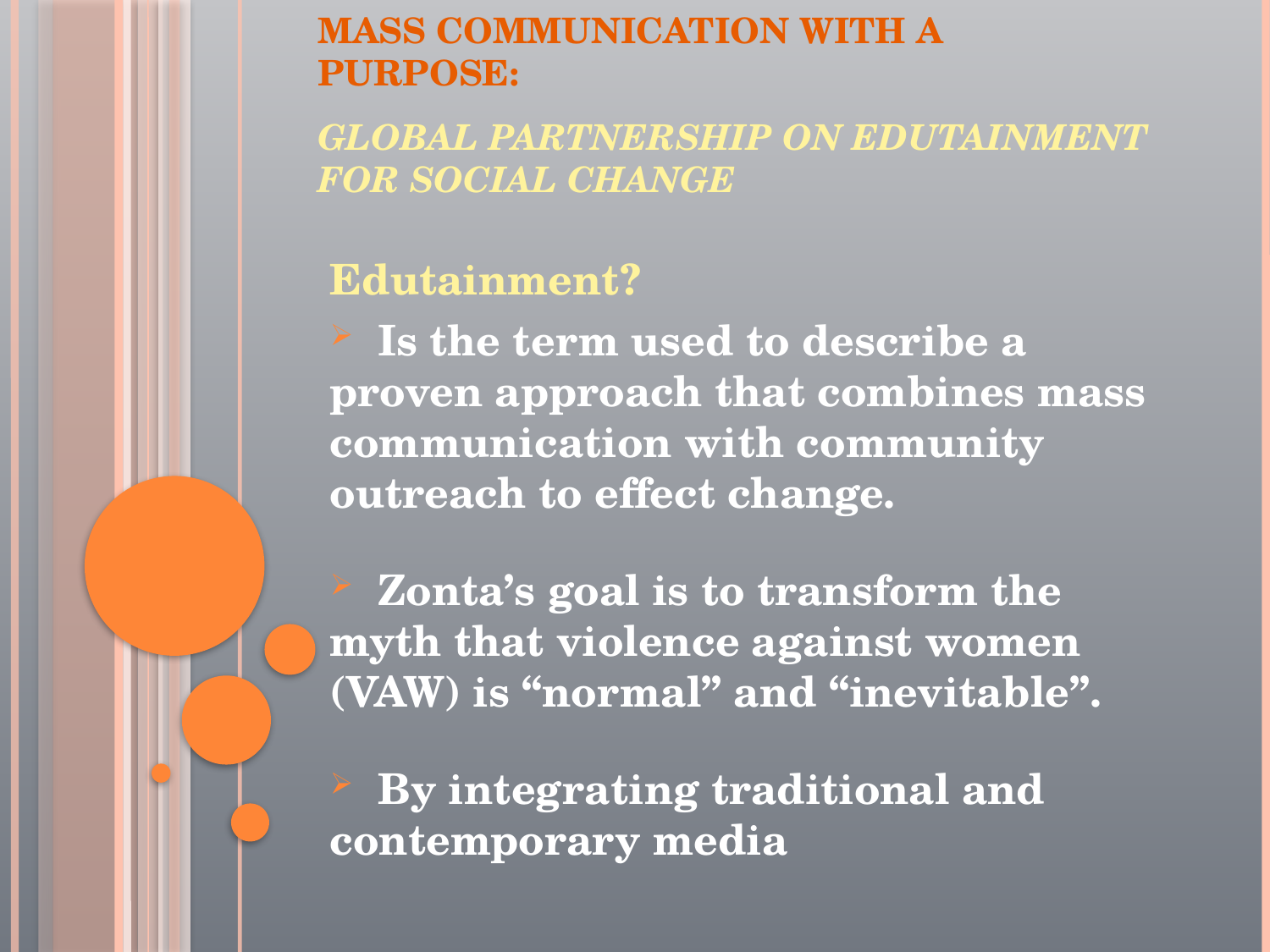

# Mass Communication with a Purpose: Global Partnership on Edutainment for Social Change
Edutainment?
  Is the term used to describe a proven approach that combines mass communication with community outreach to effect change.

  Zonta’s goal is to transform the myth that violence against women (VAW) is “normal” and “inevitable”.

  By integrating traditional and contemporary media